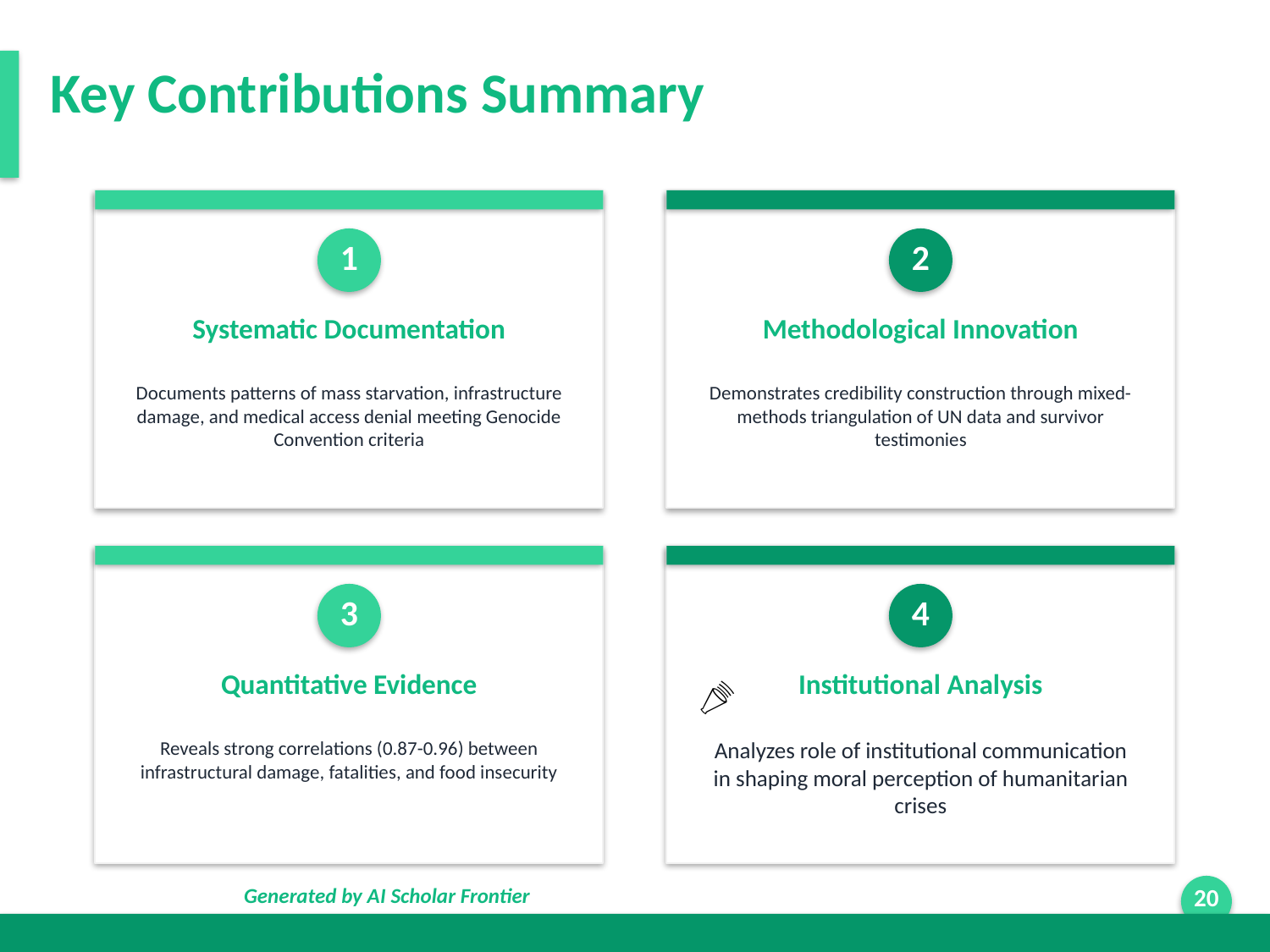

Key Contributions Summary

1

2
Systematic Documentation
Methodological Innovation
Documents patterns of mass starvation, infrastructure damage, and medical access denial meeting Genocide Convention criteria
Demonstrates credibility construction through mixed-methods triangulation of UN data and survivor testimonies

3

4
Quantitative Evidence
Institutional Analysis
📣
Reveals strong correlations (0.87-0.96) between infrastructural damage, fatalities, and food insecurity
Analyzes role of institutional communication in shaping moral perception of humanitarian crises
Generated by AI Scholar Frontier

20